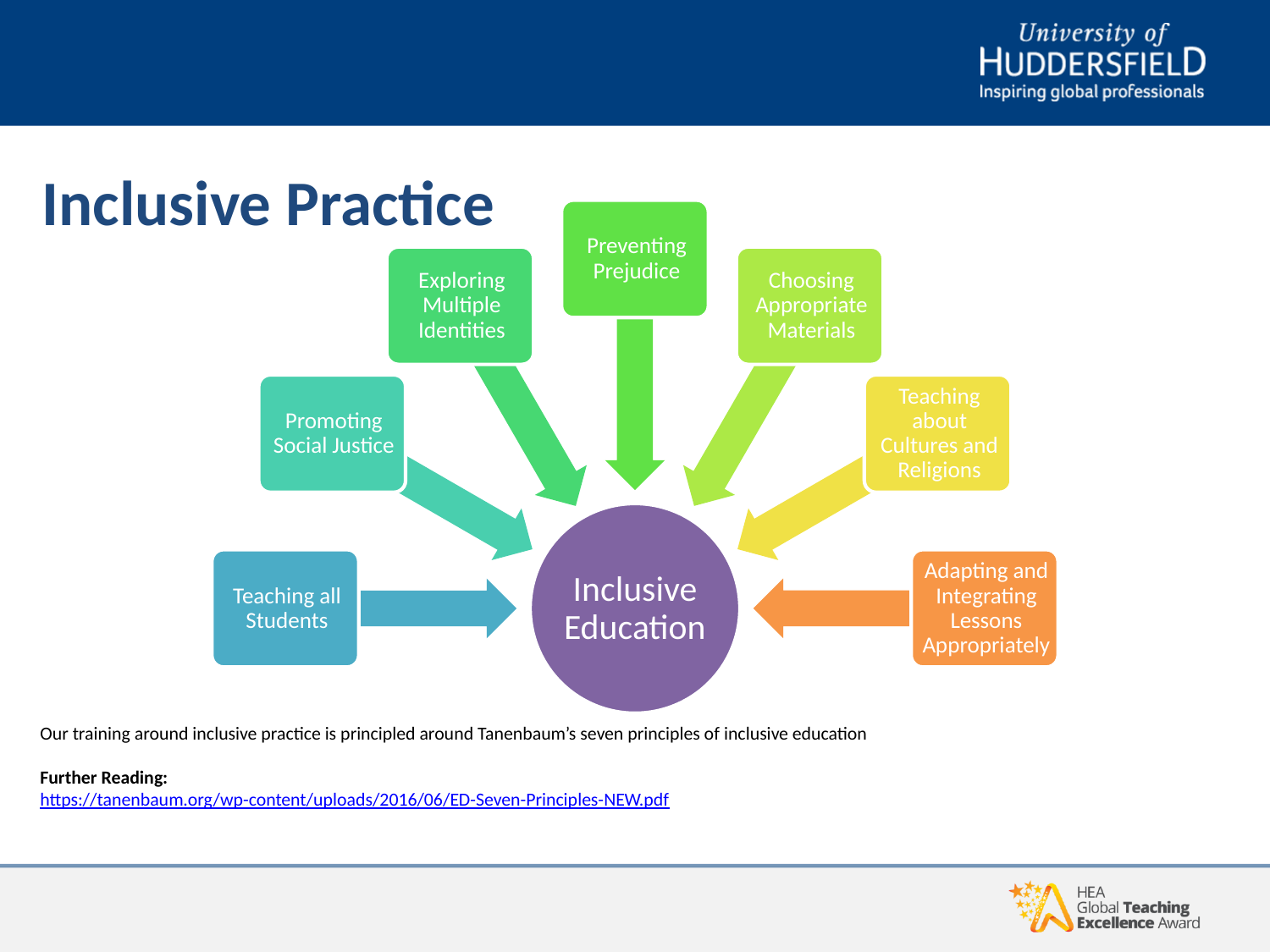

# Inclusive Practice
Inclusive Education
Teaching all Students
Promoting Social Justice
Exploring Multiple Identities
Preventing Prejudice
Choosing Appropriate Materials
Teaching about Cultures and Religions
Adapting and Integrating Lessons Appropriately
Our training around inclusive practice is principled around Tanenbaum’s seven principles of inclusive education

Further Reading:
https://tanenbaum.org/wp-content/uploads/2016/06/ED-Seven-Principles-NEW.pdf